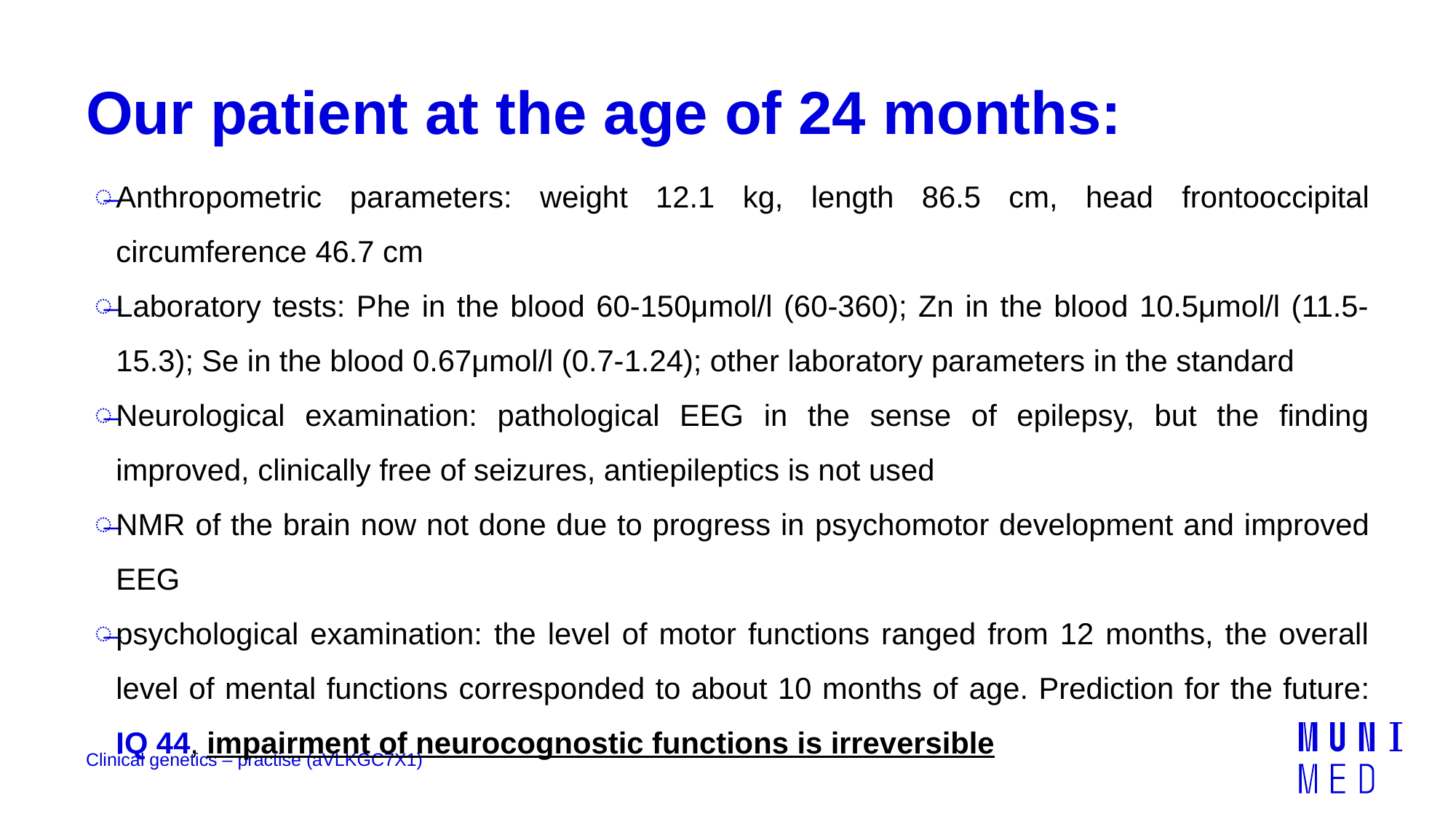

# Our patient at the age of 24 months:
Anthropometric parameters: weight 12.1 kg, length 86.5 cm, head frontooccipital circumference 46.7 cm
Laboratory tests: Phe in the blood 60-150μmol/l (60-360); Zn in the blood 10.5μmol/l (11.5-15.3); Se in the blood 0.67μmol/l (0.7-1.24); other laboratory parameters in the standard
Neurological examination: pathological EEG in the sense of epilepsy, but the finding improved, clinically free of seizures, antiepileptics is not used
NMR of the brain now not done due to progress in psychomotor development and improved EEG
psychological examination: the level of motor functions ranged from 12 months, the overall level of mental functions corresponded to about 10 months of age. Prediction for the future: IQ 44, impairment of neurocognostic functions is irreversible

Clinical genetics – practise (aVLKGC7X1)